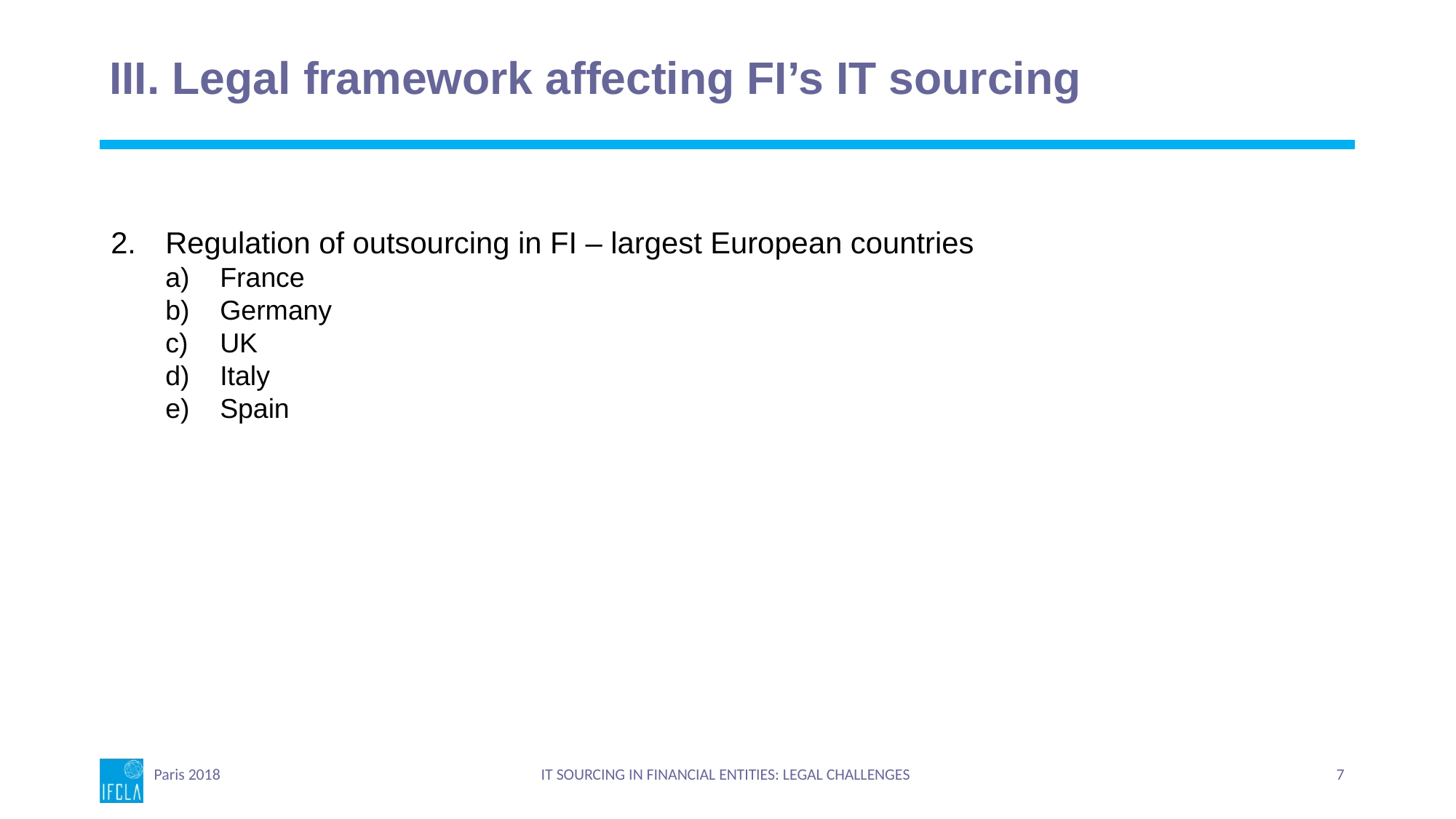

# III. Legal framework affecting FI’s IT sourcing
Regulation of outsourcing in FI – largest European countries
France
Germany
UK
Italy
Spain
Paris 2018
IT SOURCING IN FINANCIAL ENTITIES: LEGAL CHALLENGES
7